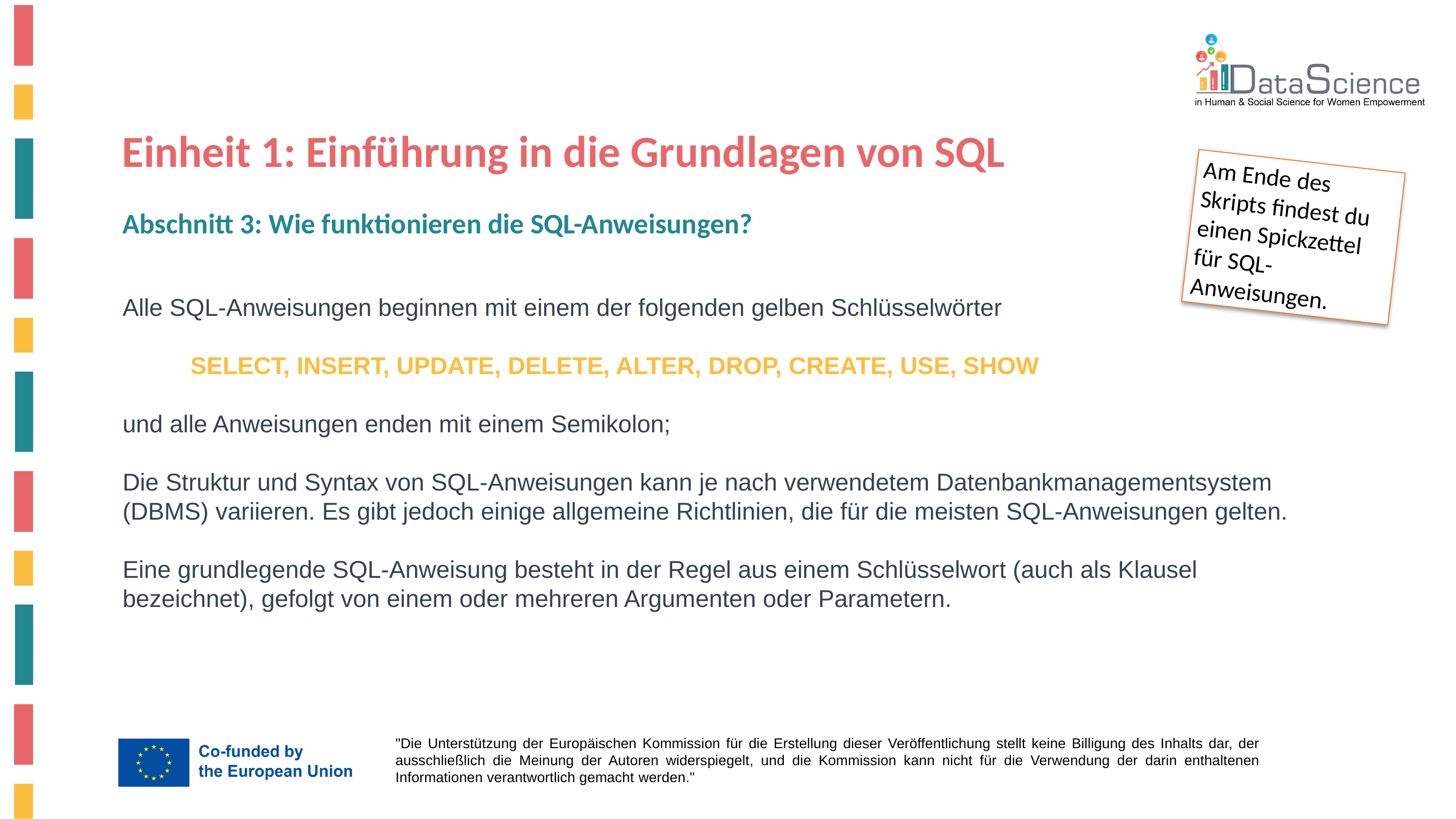

Einheit 1: Einführung in die Grundlagen von SQL
Am Ende des Skripts findest du einen Spickzettel für SQL-Anweisungen.
Abschnitt 3: Wie funktionieren die SQL-Anweisungen?
Alle SQL-Anweisungen beginnen mit einem der folgenden gelben Schlüsselwörter
          SELECT, INSERT, UPDATE, DELETE, ALTER, DROP, CREATE, USE, SHOW

und alle Anweisungen enden mit einem Semikolon;

Die Struktur und Syntax von SQL-Anweisungen kann je nach verwendetem Datenbankmanagementsystem (DBMS) variieren. Es gibt jedoch einige allgemeine Richtlinien, die für die meisten SQL-Anweisungen gelten.

Eine grundlegende SQL-Anweisung besteht in der Regel aus einem Schlüsselwort (auch als Klausel bezeichnet), gefolgt von einem oder mehreren Argumenten oder Parametern.
SELECT